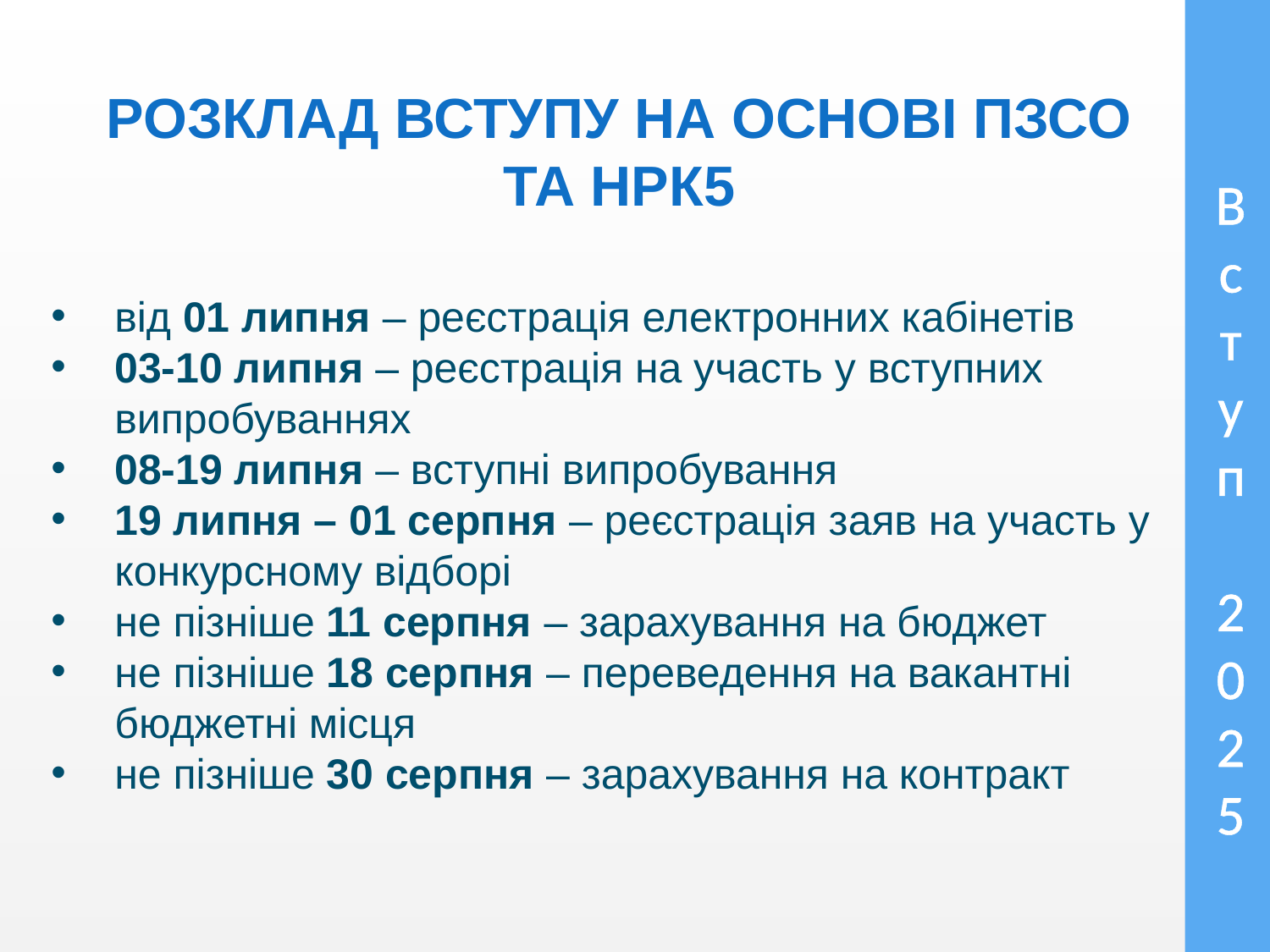

# В с т у п 2 0 2 5
РОЗКЛАД вступу на основі ПЗСО та НРК5

від 01 липня – реєстрація електронних кабінетів
03-10 липня – реєстрація на участь у вступних випробуваннях
08-19 липня – вступні випробування
19 липня – 01 серпня – реєстрація заяв на участь у конкурсному відборі
не пізніше 11 серпня – зарахування на бюджет
не пізніше 18 серпня – переведення на вакантні бюджетні місця
не пізніше 30 серпня – зарахування на контракт